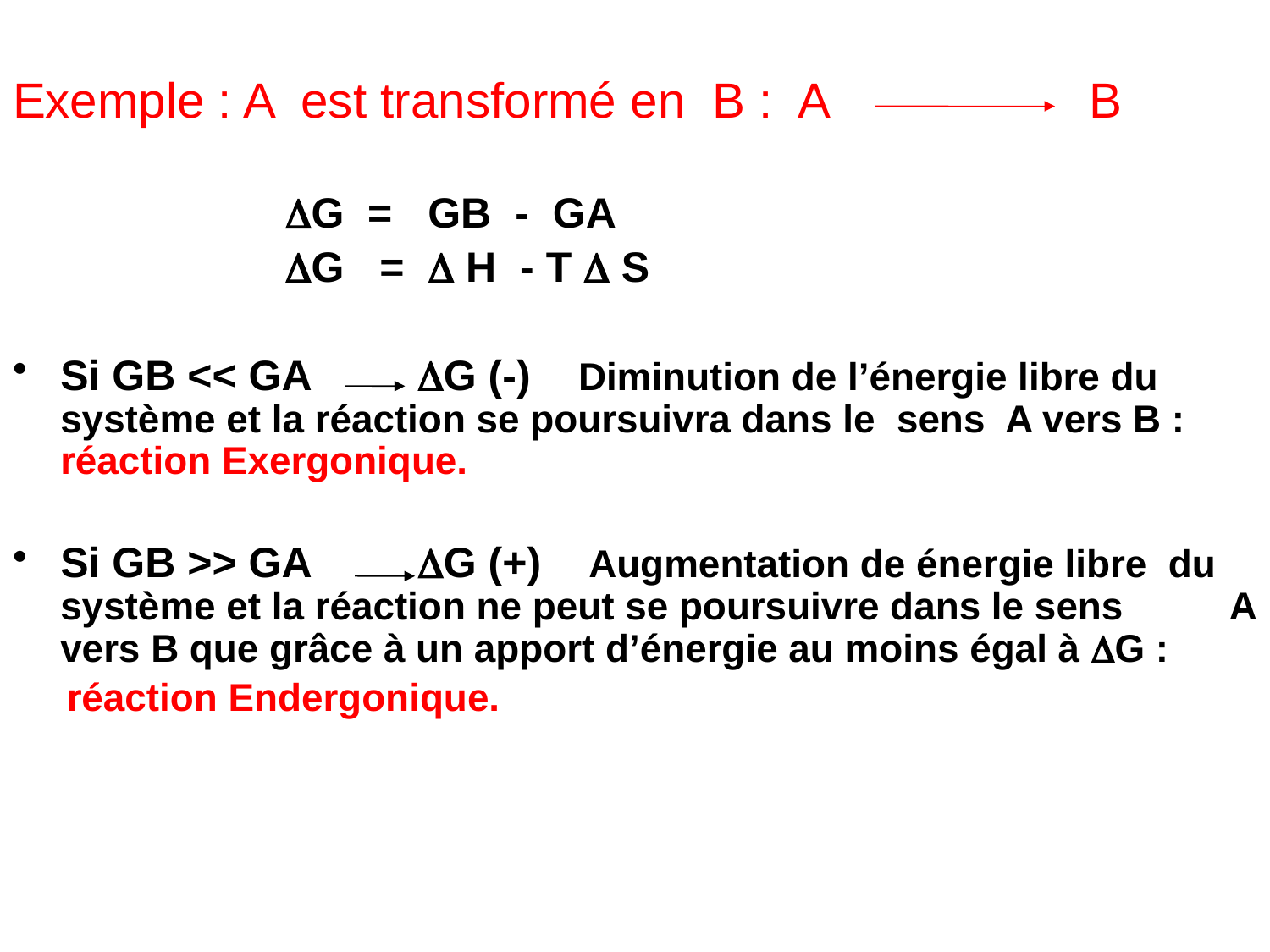

Exemple : A  est transformé en  B :  A                   B

                       ΔG  =   GB  -  GA
                       ΔG   =  Δ H  - T Δ S

Si GB << GA         ΔG (-)    Diminution de l’énergie libre du système et la réaction se poursuivra dans le  sens  A vers B : réaction Exergonique.

Si GB >> GA         ΔG (+)    Augmentation de énergie libre  du système et la réaction ne peut se poursuivre dans le sens          A vers B que grâce à un apport d’énergie au moins égal à ΔG :
     réaction Endergonique.